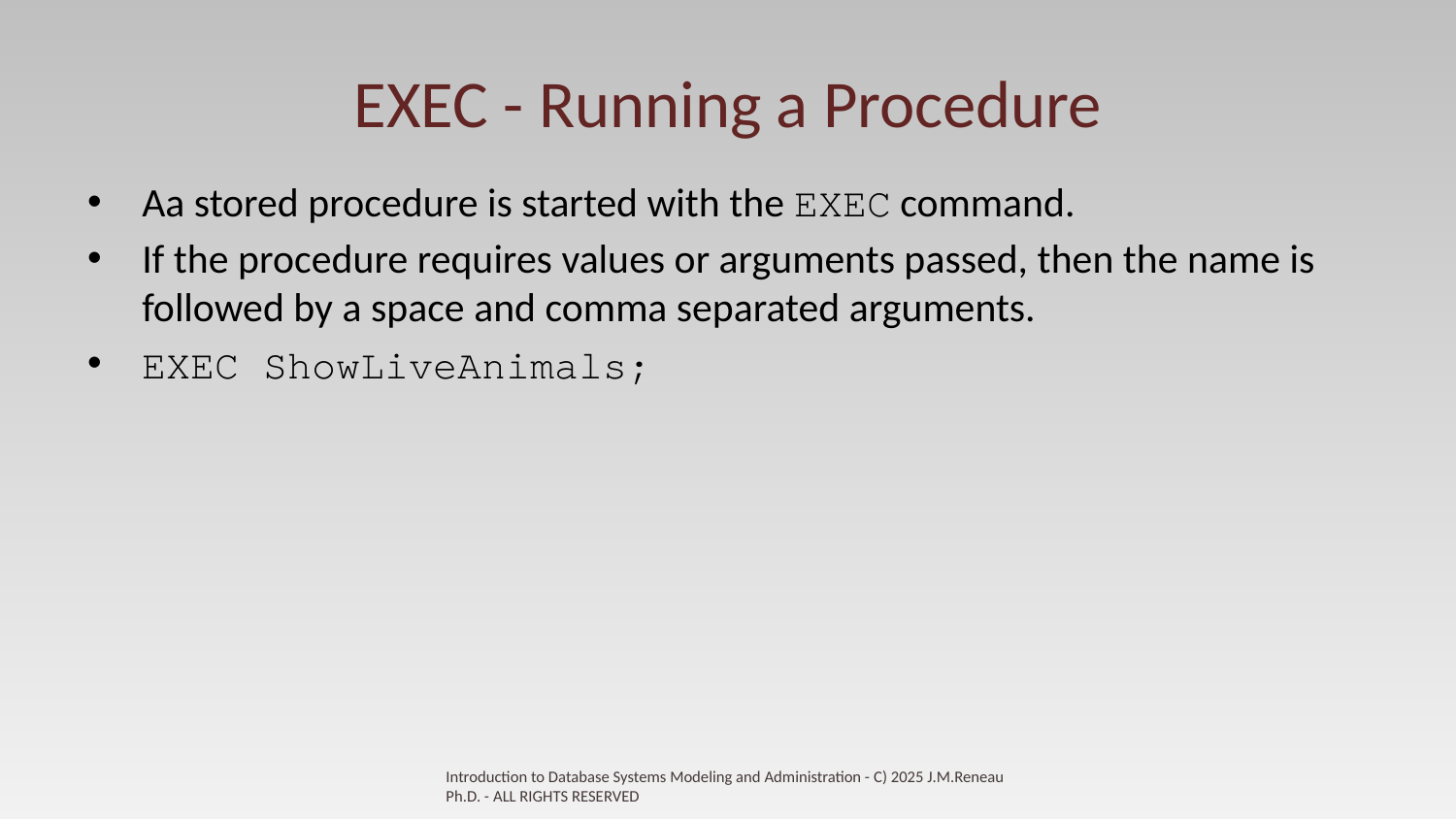

# EXEC - Running a Procedure
Aa stored procedure is started with the EXEC command.
If the procedure requires values or arguments passed, then the name is followed by a space and comma separated arguments.
EXEC ShowLiveAnimals;
Introduction to Database Systems Modeling and Administration - C) 2025 J.M.Reneau Ph.D. - ALL RIGHTS RESERVED